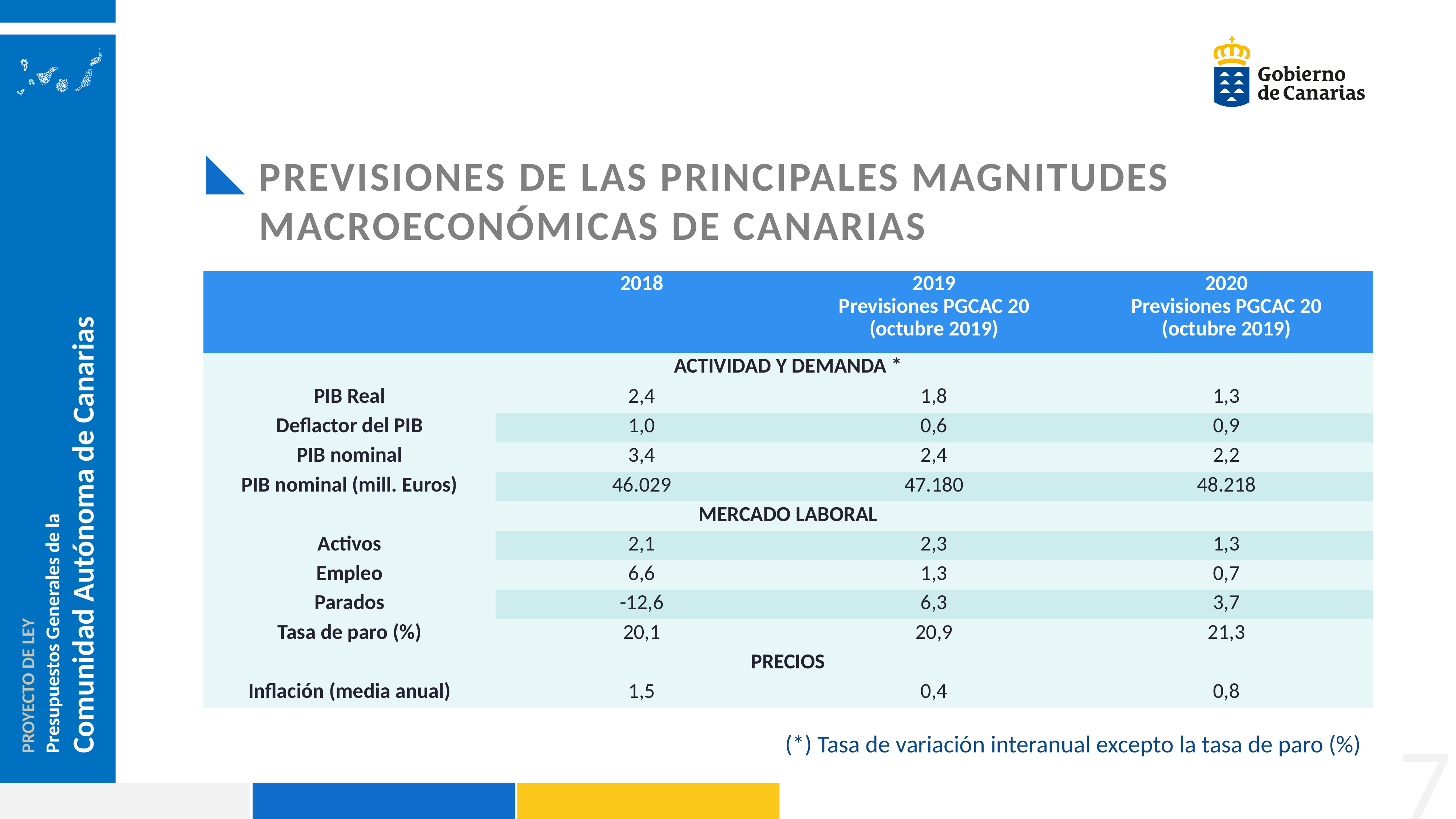

# PREVISIONES DE LAS PRINCIPALES MAGNITUDES MACROECONÓMICAS DE CANARIAS

|  | 2018 | 2019 Previsiones PGCAC 20 (octubre 2019) | 2020 Previsiones PGCAC 20 (octubre 2019) |
| --- | --- | --- | --- |
| ACTIVIDAD Y DEMANDA \* |  |  |  |
| PIB Real | 2,4 | 1,8 | 1,3 |
| Deflactor del PIB | 1,0 | 0,6 | 0,9 |
| PIB nominal | 3,4 | 2,4 | 2,2 |
| PIB nominal (mill. Euros) | 46.029 | 47.180 | 48.218 |
| MERCADO LABORAL |  |  |  |
| Activos | 2,1 | 2,3 | 1,3 |
| Empleo | 6,6 | 1,3 | 0,7 |
| Parados | -12,6 | 6,3 | 3,7 |
| Tasa de paro (%) | 20,1 | 20,9 | 21,3 |
| PRECIOS |  |  |  |
| Inflación (media anual) | 1,5 | 0,4 | 0,8 |
7
(*) Tasa de variación interanual excepto la tasa de paro (%)